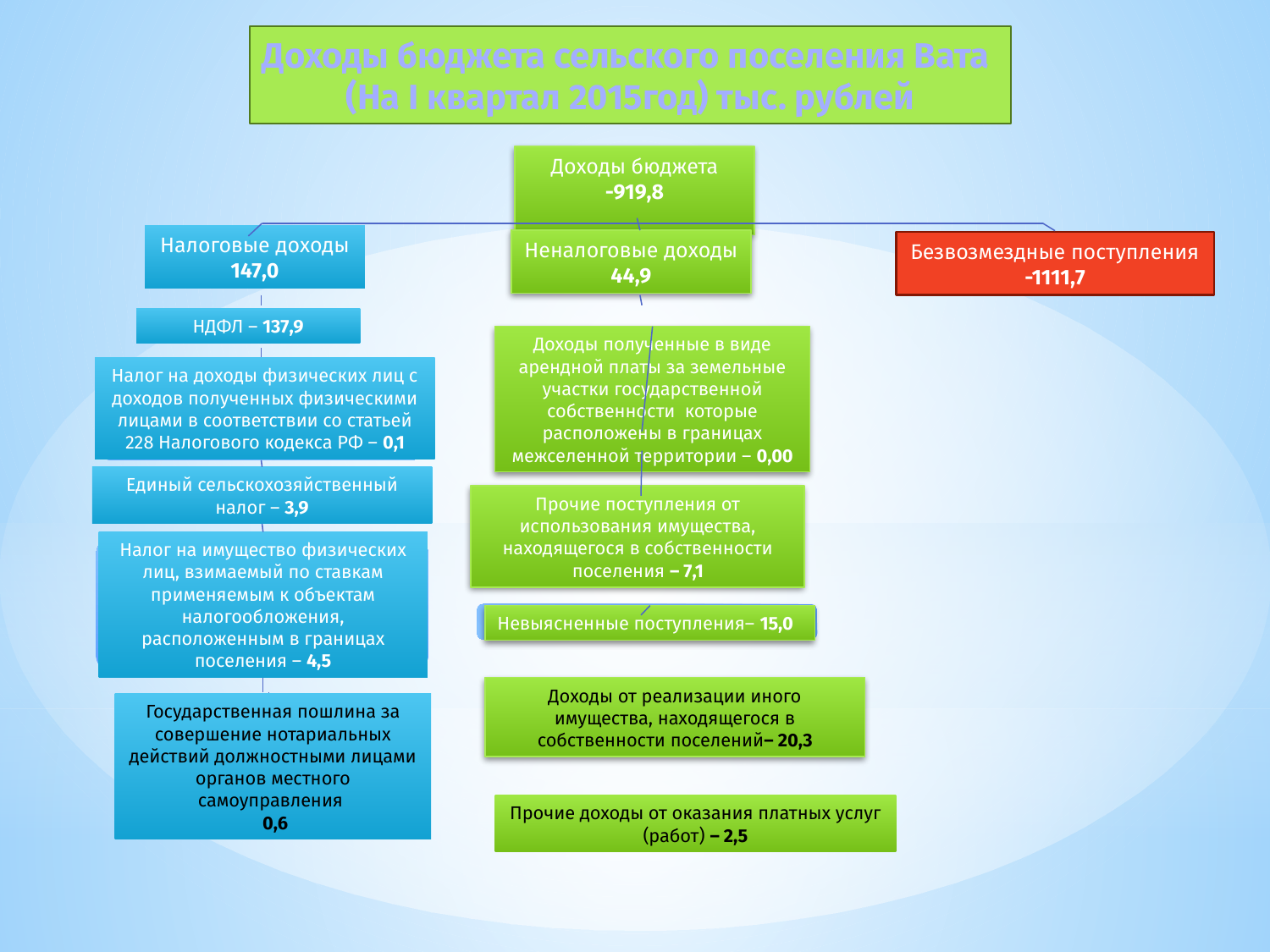

Доходы бюджета сельского поселения Вата
(На I квартал 2015год) тыс. рублей
Доходы бюджета
-919,8

Налоговые доходы
147,0
Неналоговые доходы
44,9
Безвозмездные поступления
-1111,7
НДФЛ – 137,9
Доходы полученные в виде арендной платы за земельные участки государственной собственности  которые расположены в границах межселенной территории – 0,00

Налог на доходы физических лиц с доходов полученных физическими лицами в соответствии со статьей 228 Налогового кодекса РФ – 0,1
Единый сельскохозяйственный налог – 3,9

Прочие поступления от использования имущества, находящегося в собственности поселения – 7,1

Налог на имущество физических лиц, взимаемый по ставкам применяемым к объектам налогообложения, расположенным в границах поселения – 4,5

Невыясненные поступления– 15,0
Доходы от реализации иного имущества, находящегося в собственности поселений– 20,3
Государственная пошлина за совершение нотариальных действий должностными лицами органов местного самоуправления
 0,6
Прочие доходы от оказания платных услуг (работ) – 2,5